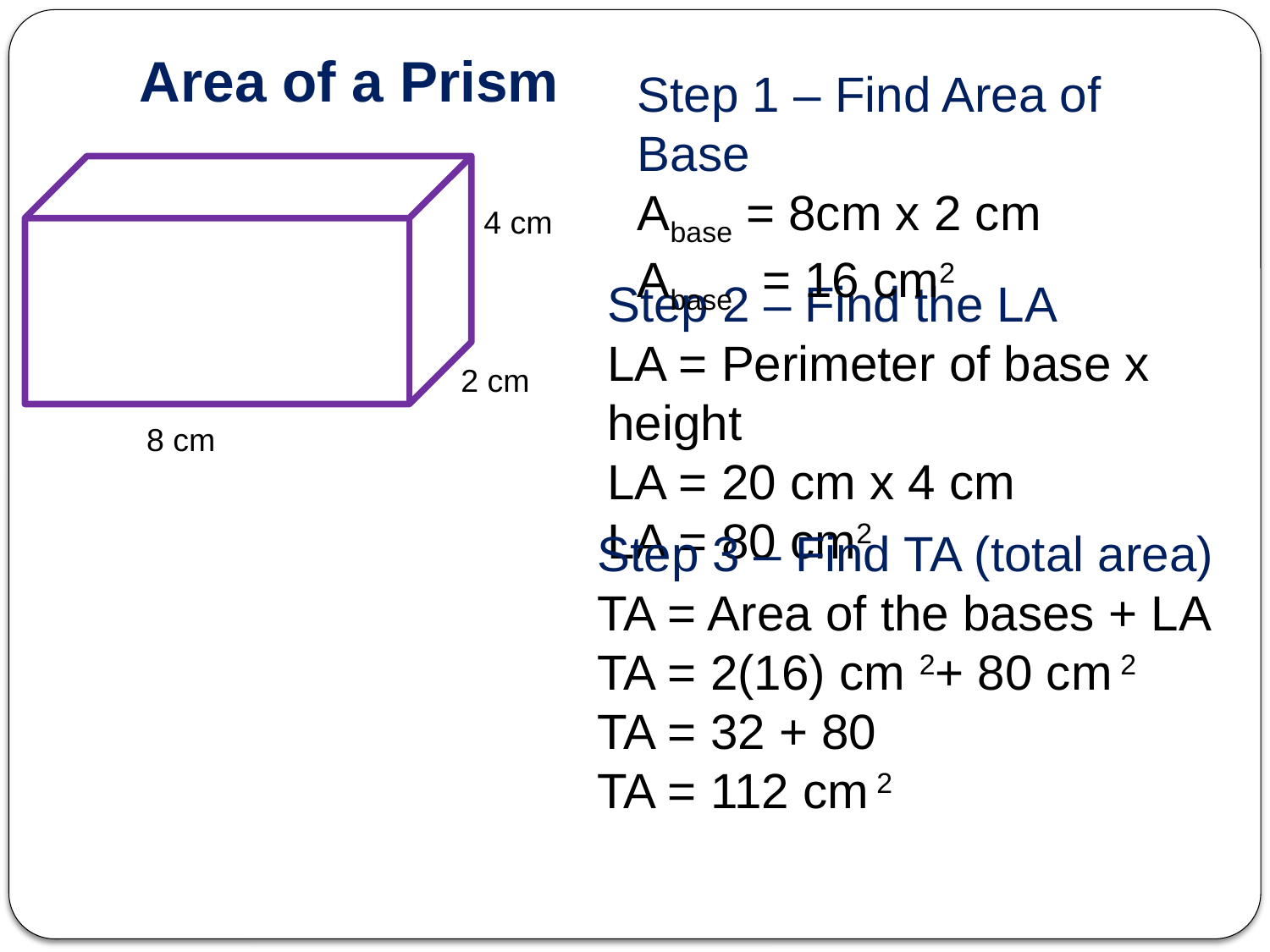

# Area of a Prism
Step 1 – Find Area of Base
Abase = 8cm x 2 cm
Abase   = 16 cm2

4 cm
   2 cm
8 cm
Step 2 – Find the LA
LA = Perimeter of base x height
LA = 20 cm x 4 cm
LA = 80 cm2
Step 3 – Find TA (total area)
TA = Area of the bases + LA
TA = 2(16) cm 2+ 80 cm 2
TA = 32 + 80
TA = 112 cm 2